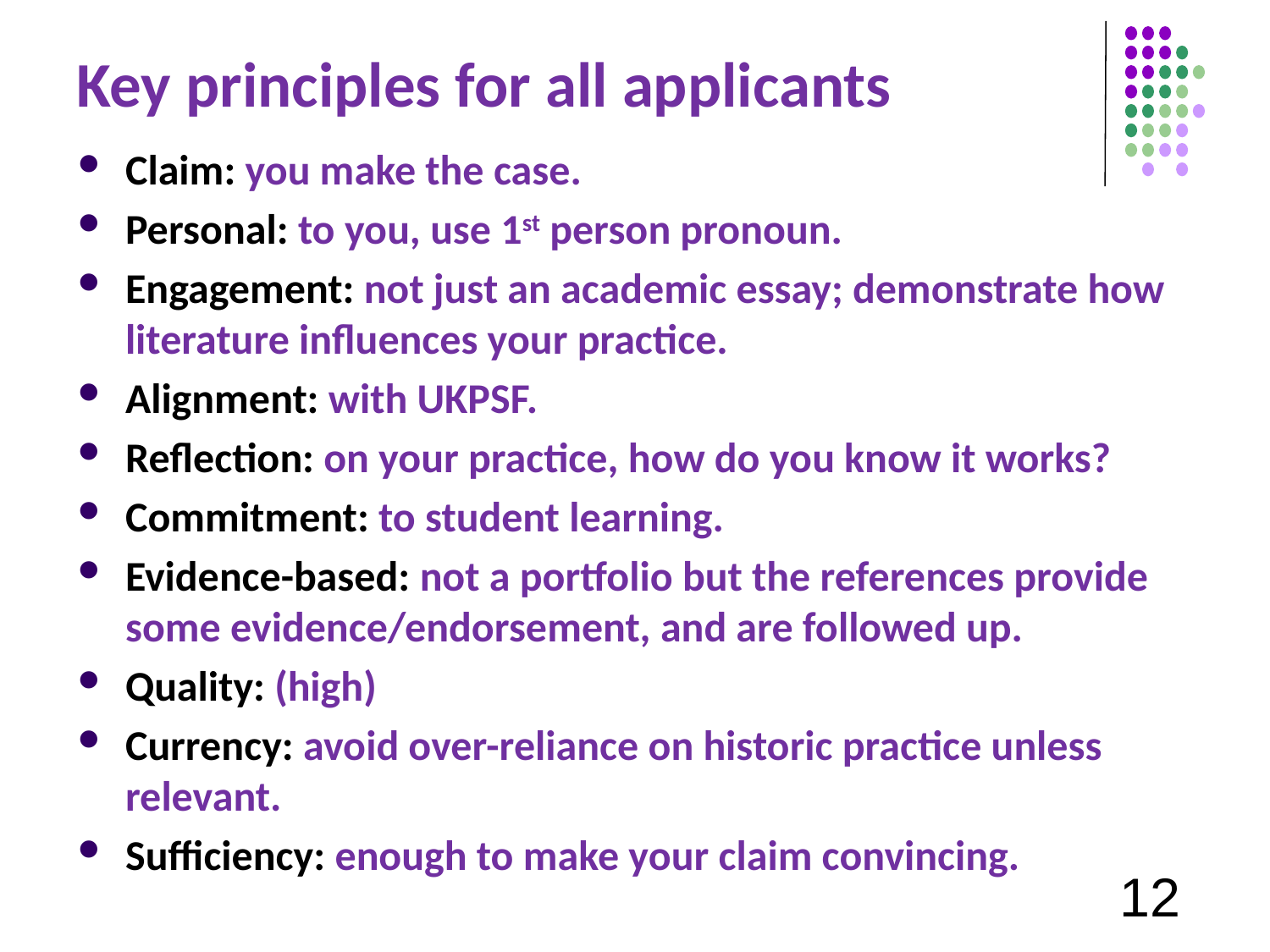

# Key principles for all applicants
Claim: you make the case.
Personal: to you, use 1st person pronoun.
Engagement: not just an academic essay; demonstrate how literature influences your practice.
Alignment: with UKPSF.
Reflection: on your practice, how do you know it works?
Commitment: to student learning.
Evidence-based: not a portfolio but the references provide some evidence/endorsement, and are followed up.
Quality: (high)
Currency: avoid over-reliance on historic practice unless relevant.
Sufficiency: enough to make your claim convincing.